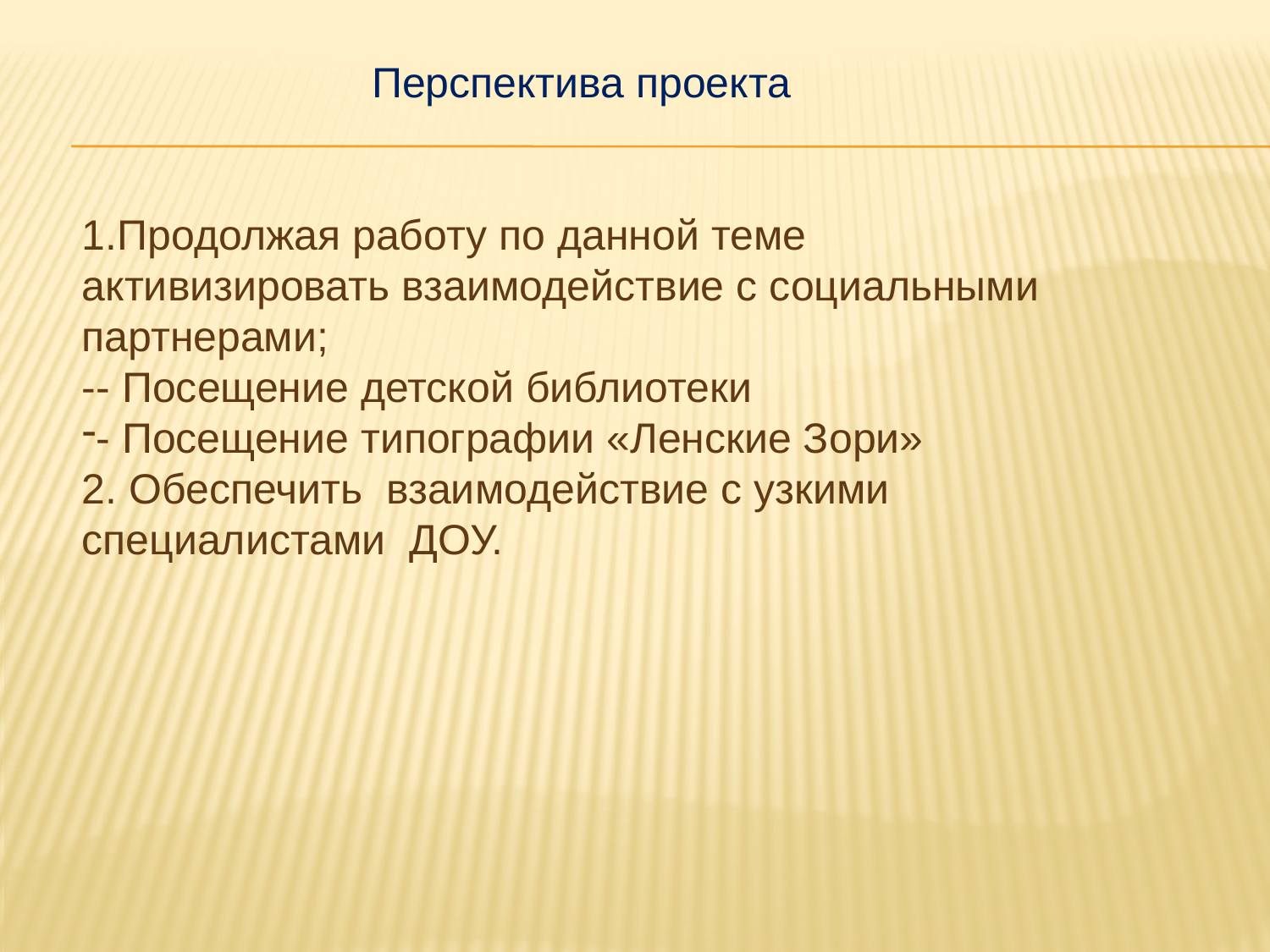

Перспектива проекта

1.Продолжая работу по данной теме активизировать взаимодействие с социальными партнерами;
-- Посещение детской библиотеки
- Посещение типографии «Ленские Зори»
2. Обеспечить  взаимодействие с узкими специалистами  ДОУ.